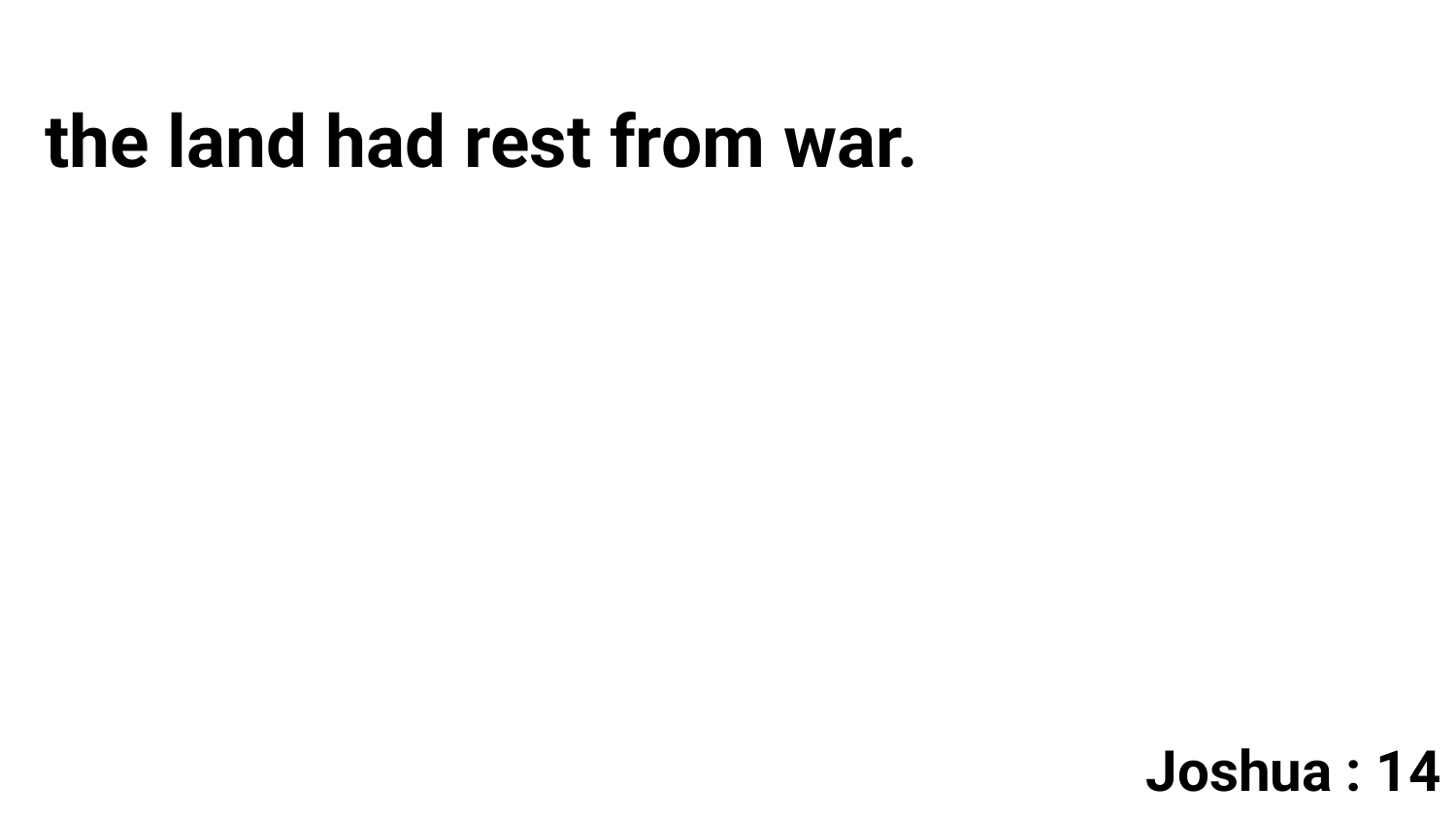

the land had rest from war.
Joshua : 14